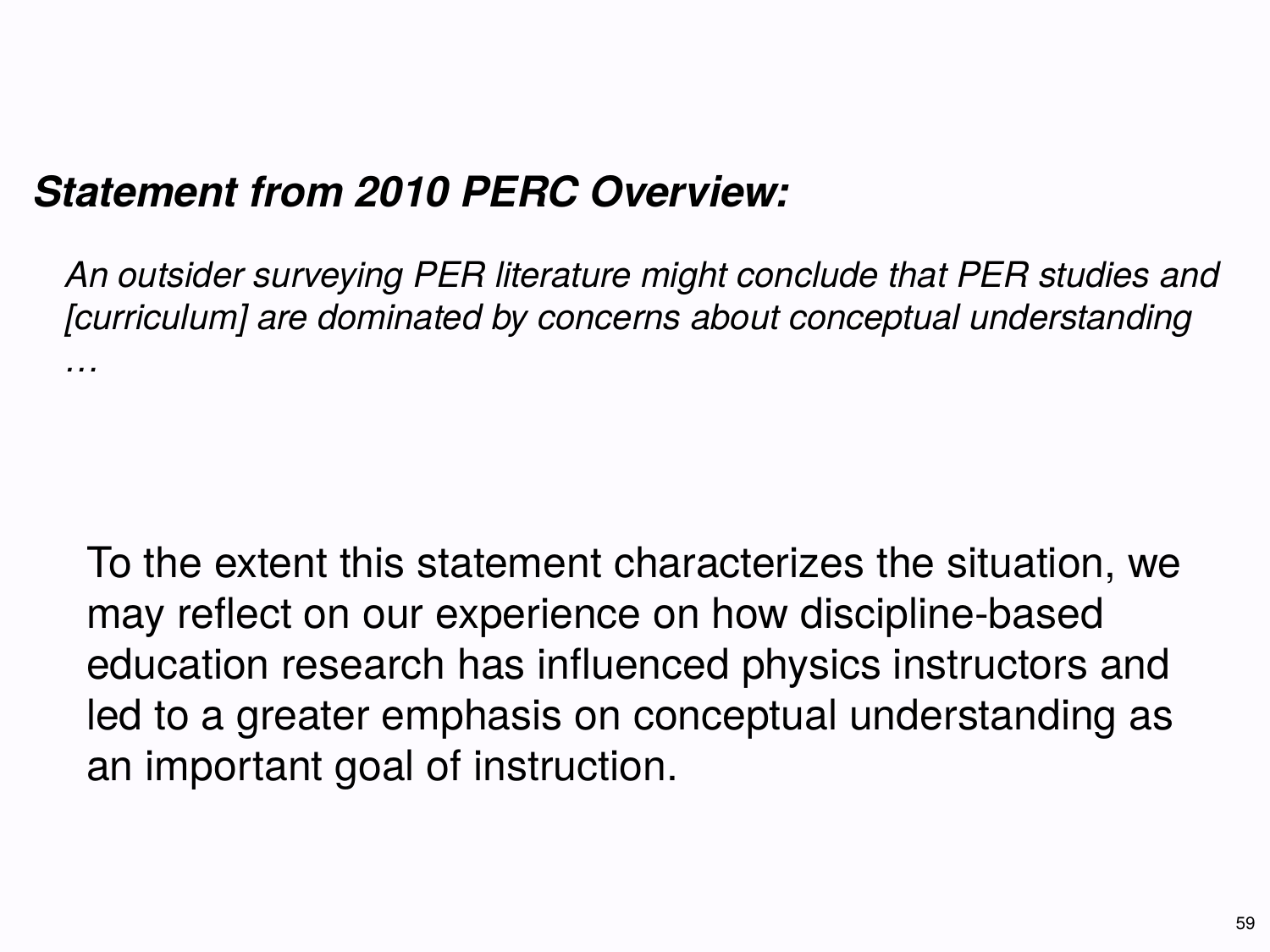

Statement from 2010 PERC Overview:

An outsider surveying PER literature might conclude that PER studies and [curriculum] are dominated by concerns about conceptual understanding …
To the extent this statement characterizes the situation, we may reflect on our experience on how discipline-based education research has influenced physics instructors and led to a greater emphasis on conceptual understanding as an important goal of instruction.
59